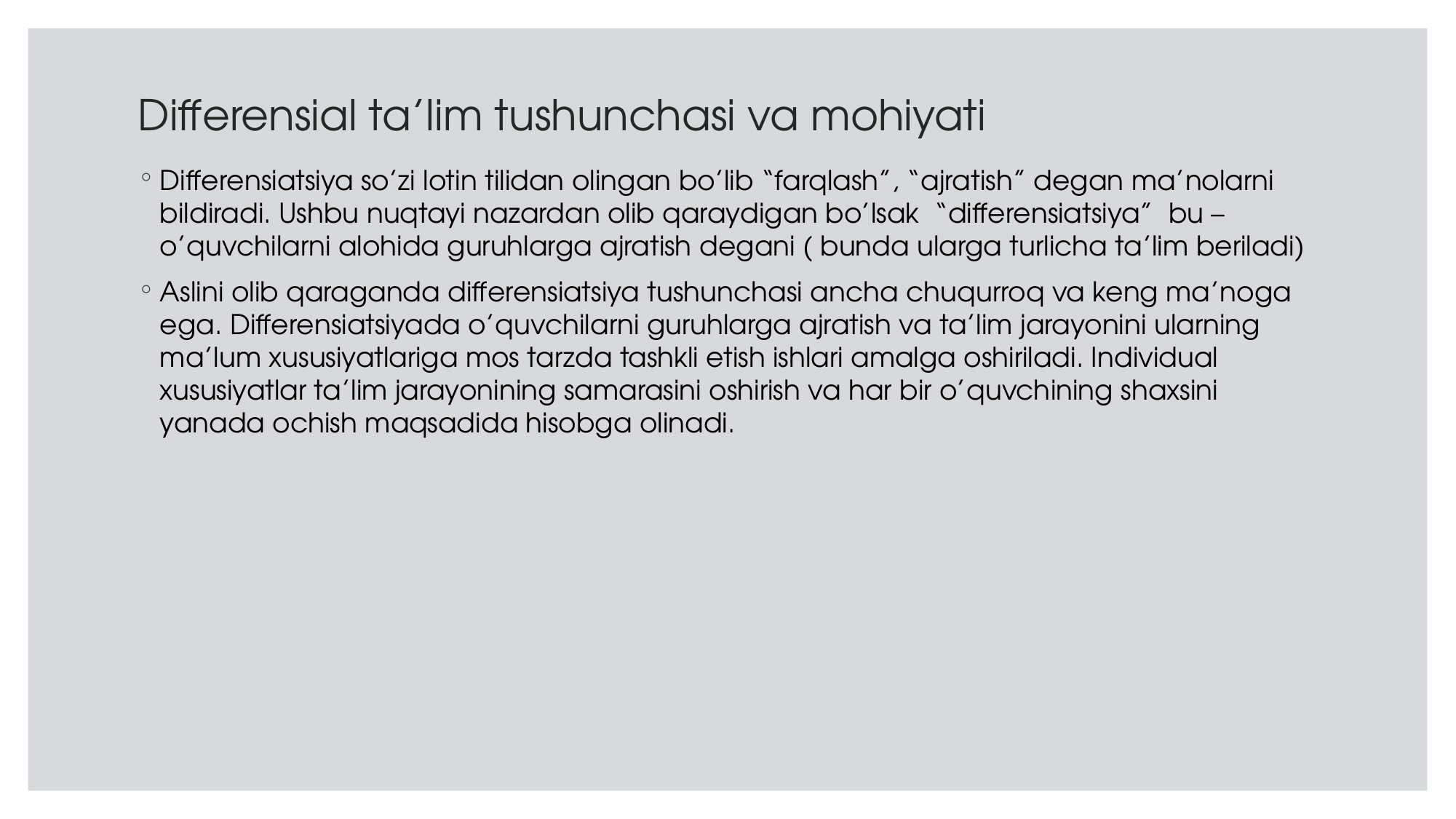

# Differensial ta’lim tushunchasi va mohiyati
Differensiatsiya so’zi lotin tilidan olingan bo’lib “farqlash”, “ajratish” degan ma’nolarni bildiradi. Ushbu nuqtayi nazardan olib qaraydigan bo’lsak  “differensiatsiya”  bu – o’quvchilarni alohida guruhlarga ajratish degani ( bunda ularga turlicha ta’lim beriladi)
Aslini olib qaraganda differensiatsiya tushunchasi ancha chuqurroq va keng ma’noga ega. Differensiatsiyada o’quvchilarni guruhlarga ajratish va ta’lim jarayonini ularning ma’lum xususiyatlariga mos tarzda tashkli etish ishlari amalga oshiriladi. Individual xususiyatlar ta’lim jarayonining samarasini oshirish va har bir o’quvchining shaxsini yanada ochish maqsadida hisobga olinadi.